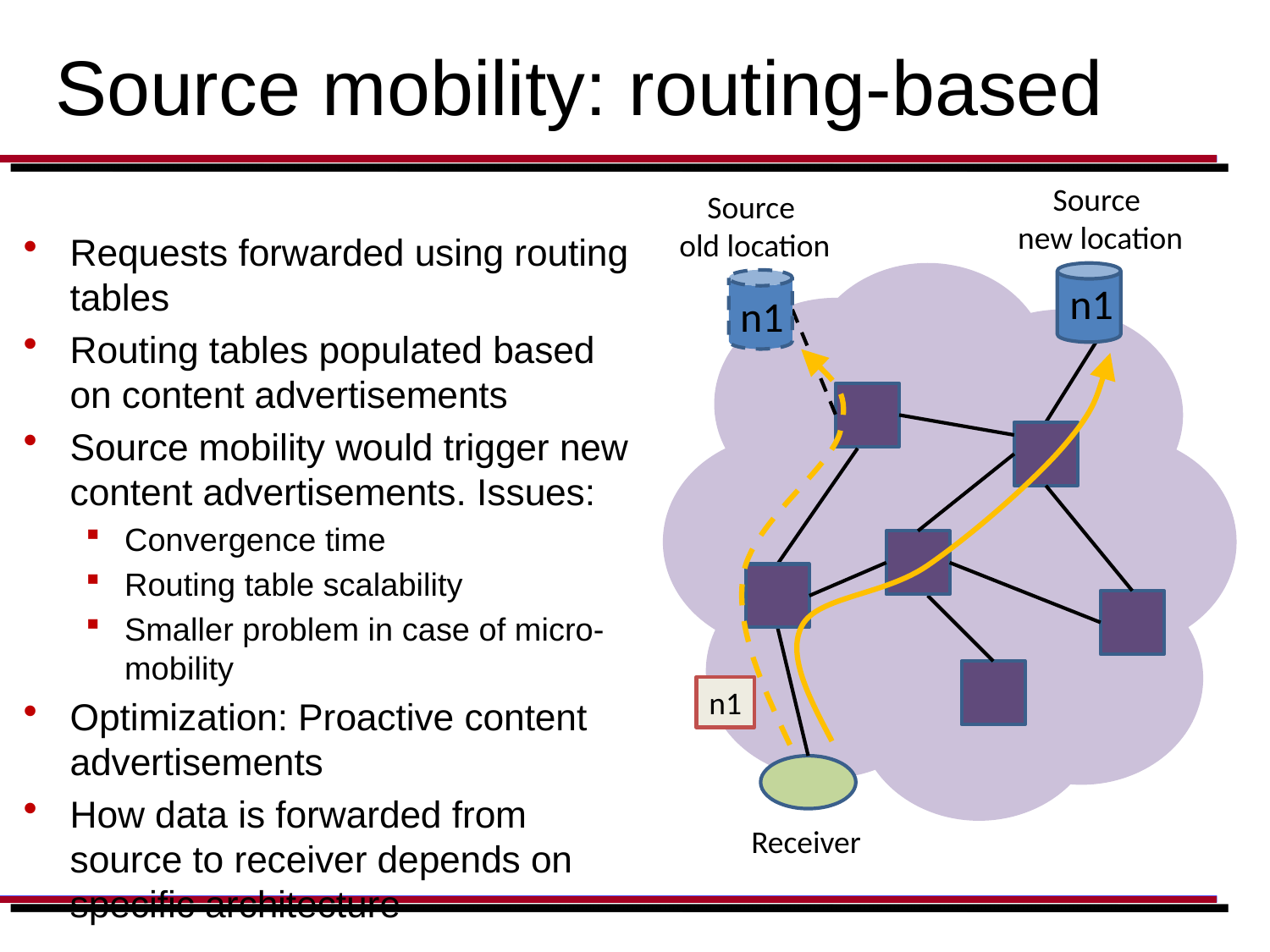

# Source mobility: routing-based
Source
new location
Source
old location
Requests forwarded using routing tables
Routing tables populated based on content advertisements
Source mobility would trigger new content advertisements. Issues:
Convergence time
Routing table scalability
Smaller problem in case of micro-mobility
Optimization: Proactive content advertisements
How data is forwarded from source to receiver depends on specific architecture

n1
n1

n1

Receiver